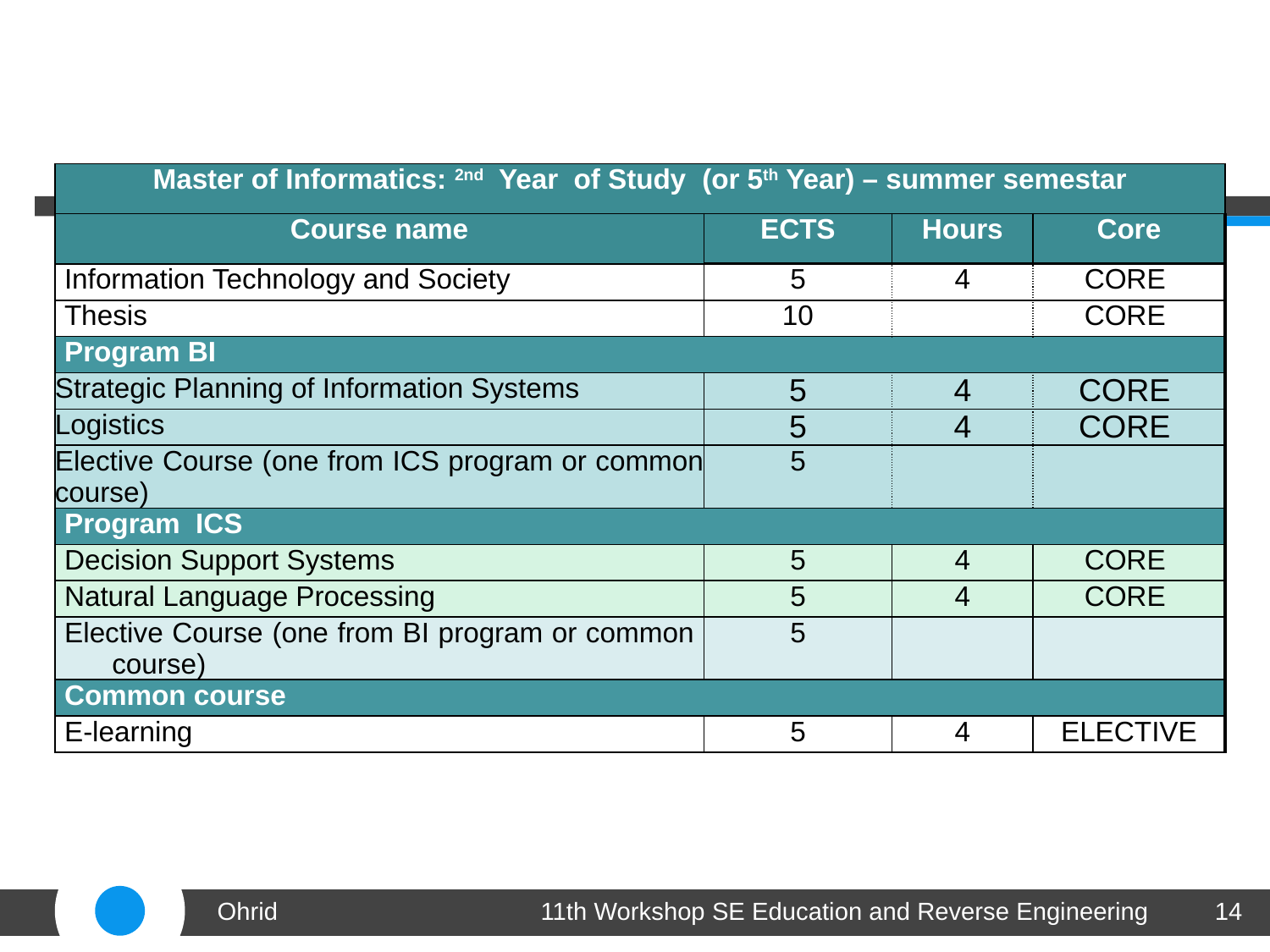

| Master of Informatics: 2nd Year of Study (or 5th Year) – summer semestar |  |  |  |
| --- | --- | --- | --- |
| Course name | ECTS | Hours | Core |
| Information Technology and Society | 5 | 4 | CORE |
| Thesis | 10 |  | CORE |
| Program BI |  |  |  |
| Strategic Planning of Information Systems | 5 | 4 | CORE |
| Logistics | 5 | 4 | CORE |
| Elective Course (one from ICS program or common course) | 5 |  |  |
| Program ICS |  |  |  |
| Decision Support Systems | 5 | 4 | CORE |
| Natural Language Processing | 5 | 4 | CORE |
| Elective Course (one from BI program or common course) | 5 |  |  |
| Common course |  |  |  |
| E-learning | 5 | 4 | ELECTIVE |
Ohrid
11th Workshop SE Education and Reverse Engineering
14